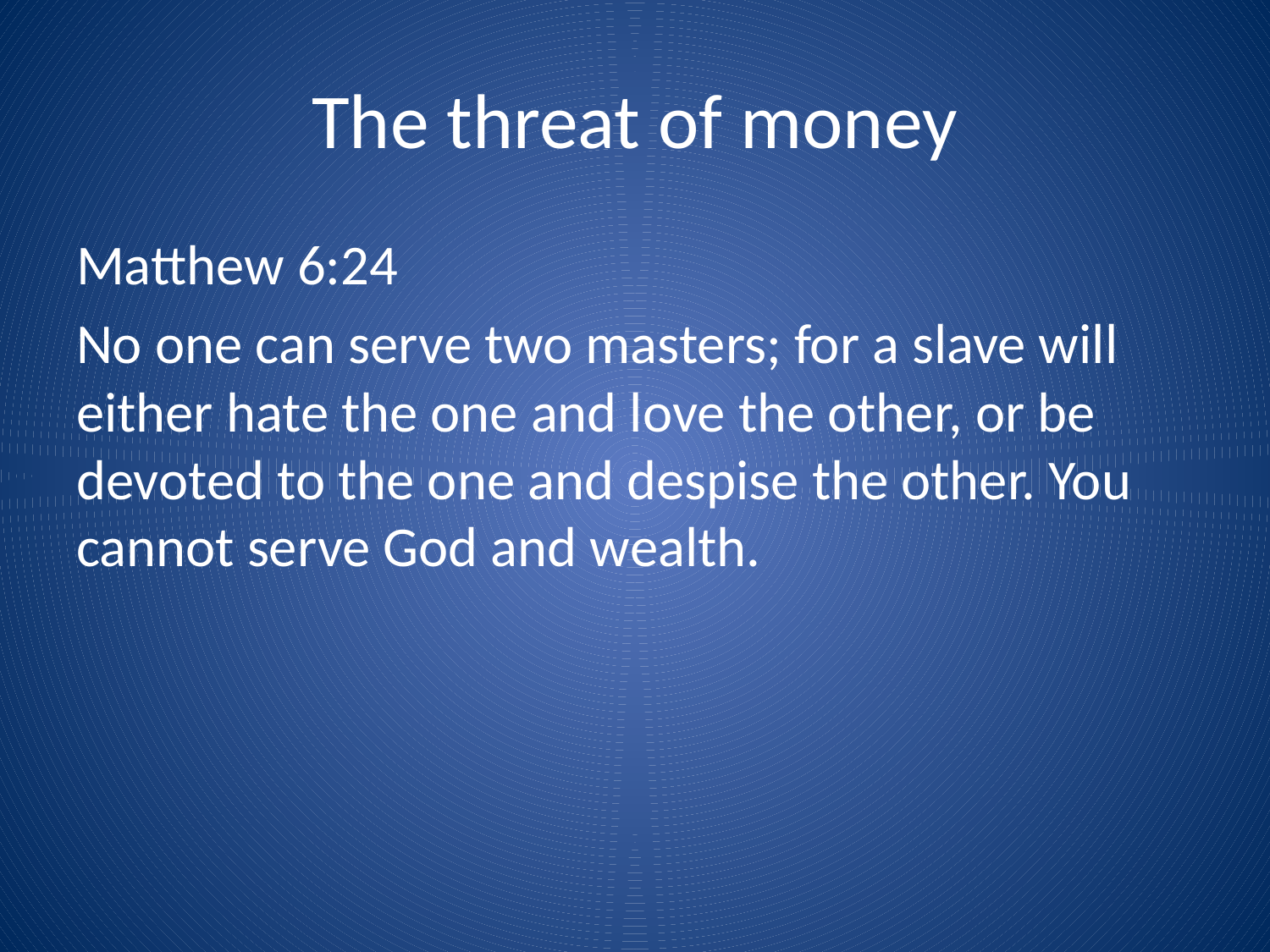

# The threat of money
Matthew 6:24
No one can serve two masters; for a slave will either hate the one and love the other, or be devoted to the one and despise the other. You cannot serve God and wealth.